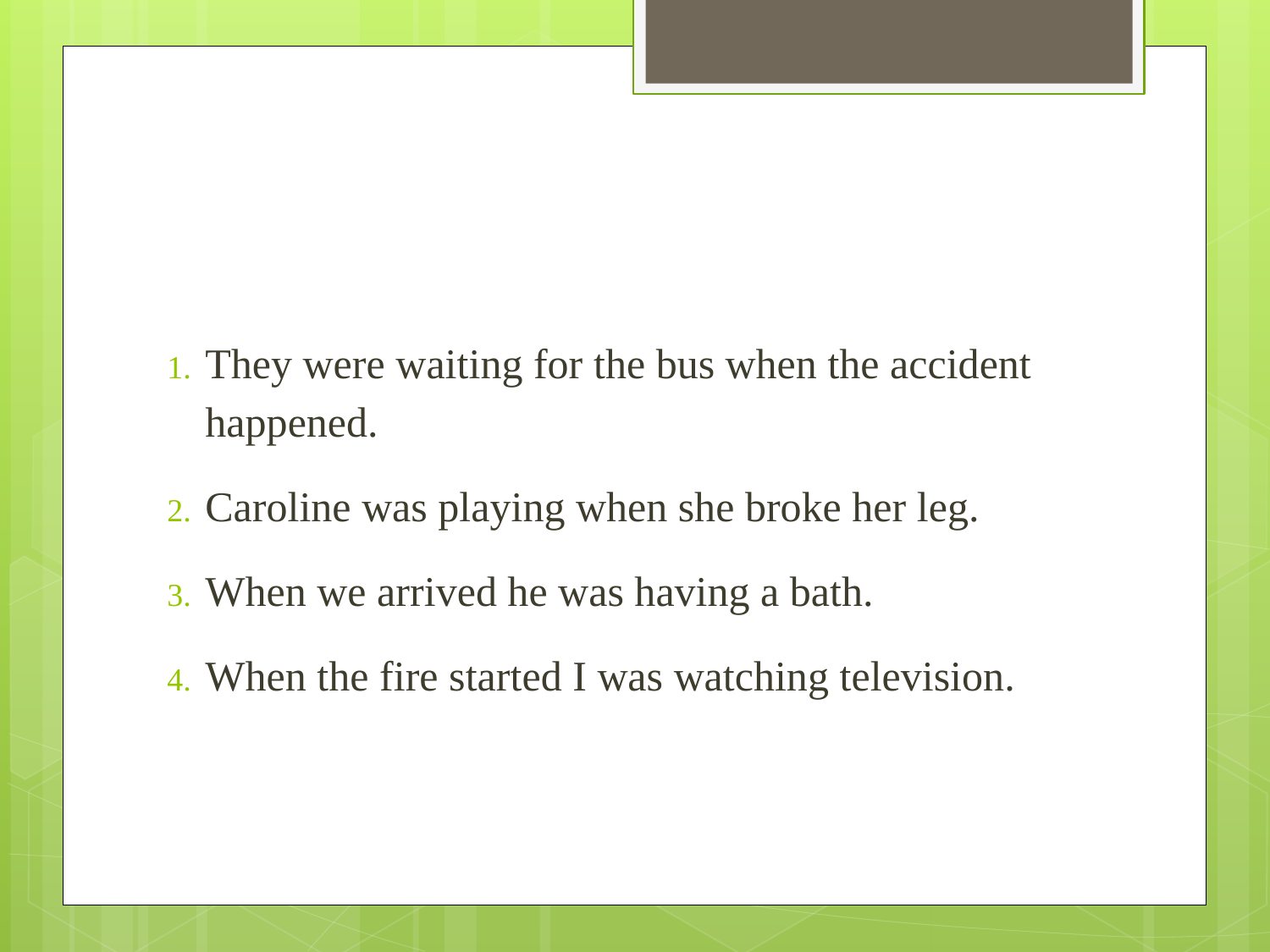

#
They were waiting for the bus when the accident happened.
Caroline was playing when she broke her leg.
When we arrived he was having a bath.
When the fire started I was watching television.